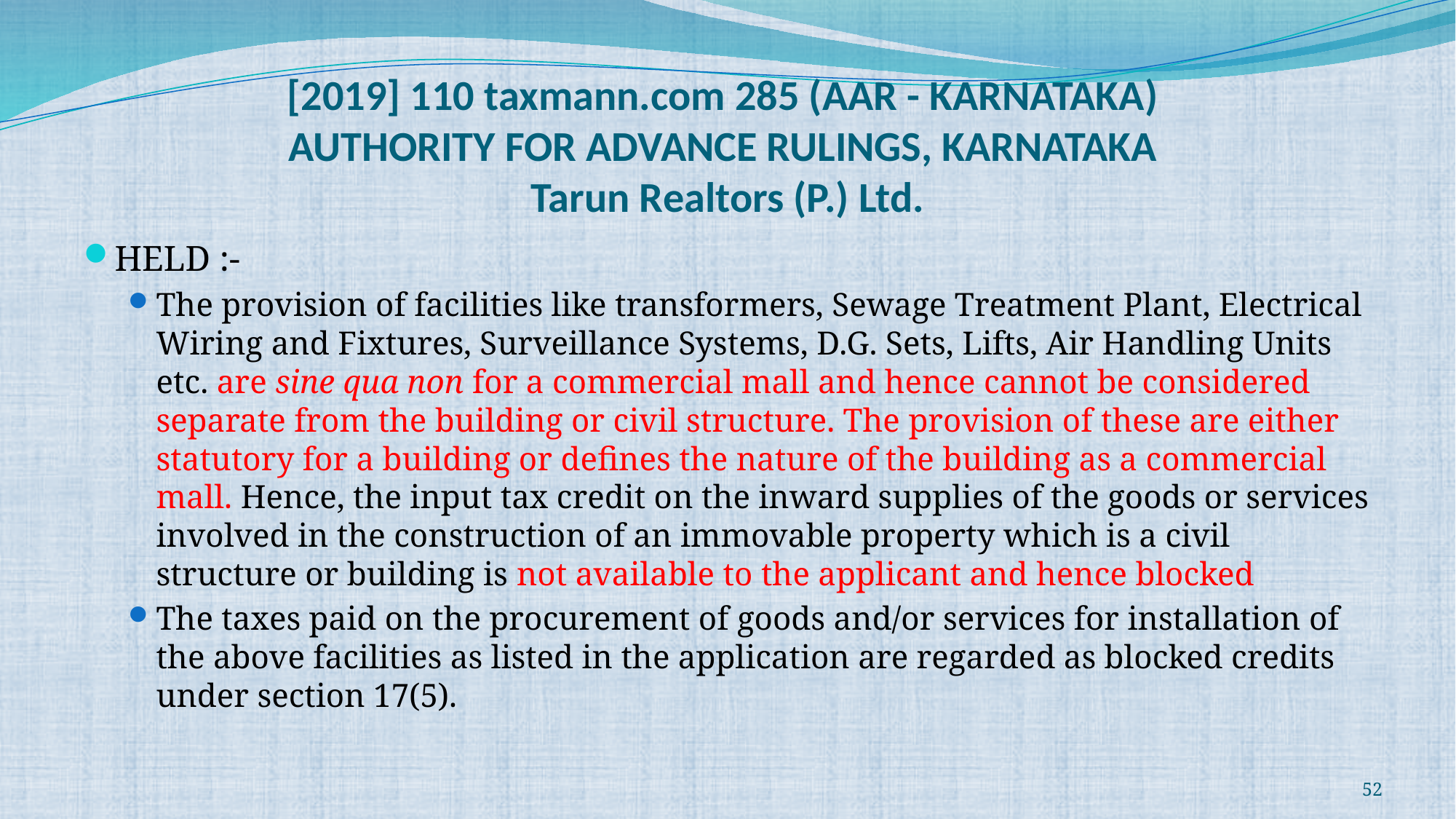

# [2019] 110 taxmann.com 285 (AAR - KARNATAKA) AUTHORITY FOR ADVANCE RULINGS, KARNATAKA Tarun Realtors (P.) Ltd.
HELD :-
The provision of facilities like transformers, Sewage Treatment Plant, Electrical Wiring and Fixtures, Surveillance Systems, D.G. Sets, Lifts, Air Handling Units etc. are sine qua non for a commercial mall and hence cannot be considered separate from the building or civil structure. The provision of these are either statutory for a building or defines the nature of the building as a commercial mall. Hence, the input tax credit on the inward supplies of the goods or services involved in the construction of an immovable property which is a civil structure or building is not available to the applicant and hence blocked
The taxes paid on the procurement of goods and/or services for installation of the above facilities as listed in the application are regarded as blocked credits under section 17(5).
52